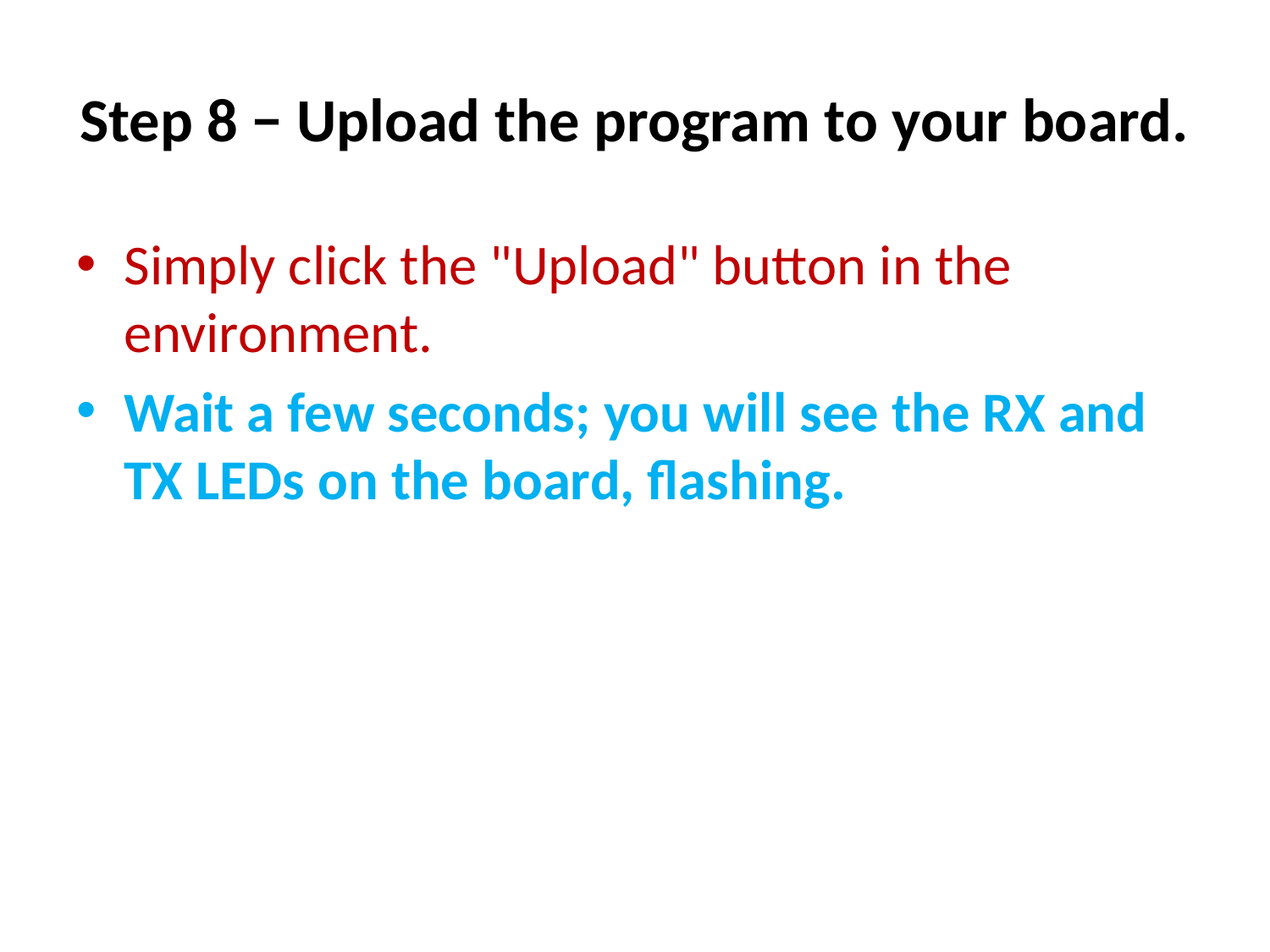

# Step 8 − Upload the program to your board.
Simply click the "Upload" button in the environment.
Wait a few seconds; you will see the RX and TX LEDs on the board, flashing.